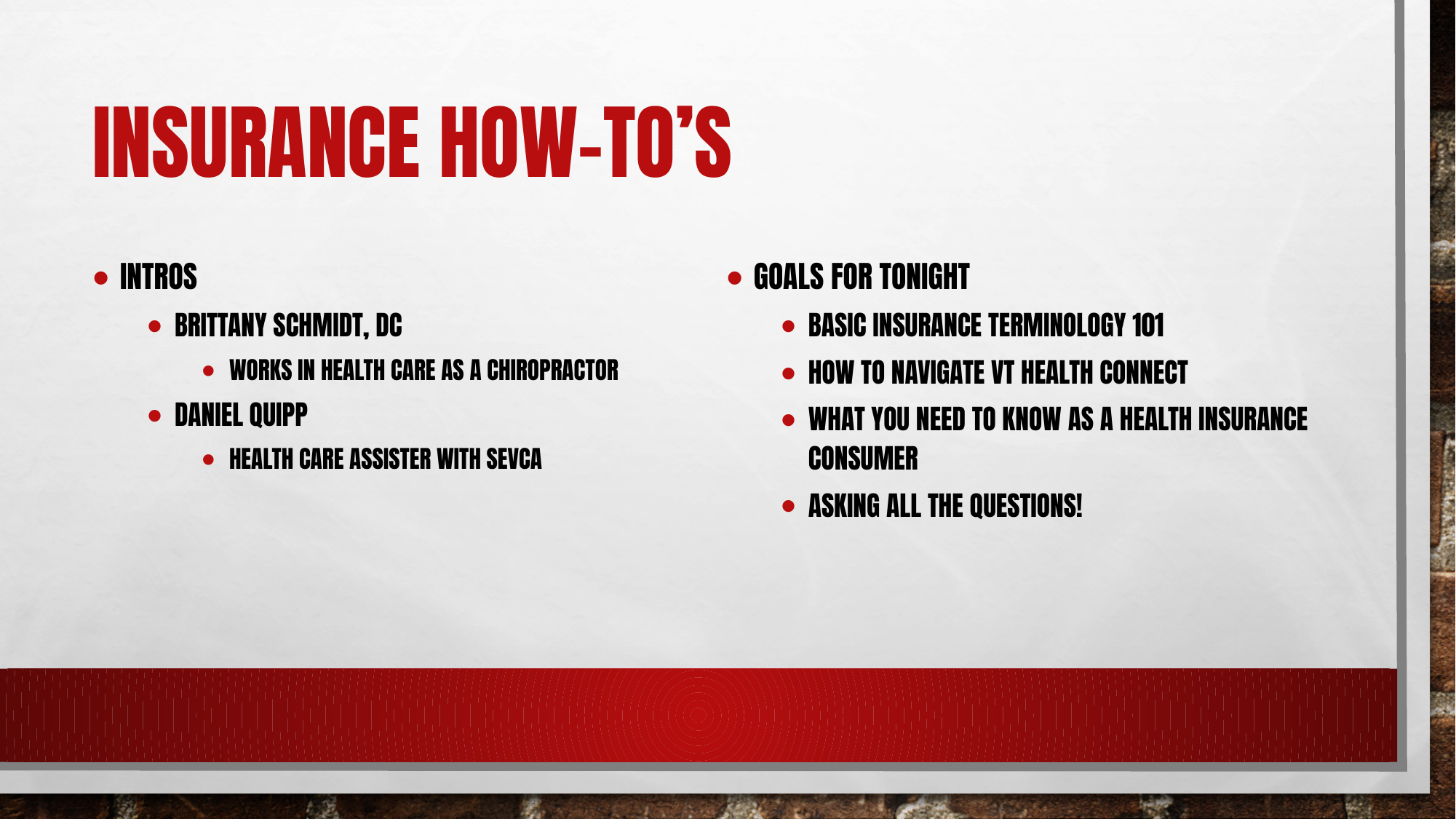

# Insurance How-to’s
Intros
Brittany Schmidt, DC
Works in health care as a chiropractor
Daniel Quipp
Health care assister with sevca
Goals for tonight
Basic insurance terminology 101
How to navigate vt health connect
What you need to know as a health insurance consumer
Asking all the questions!